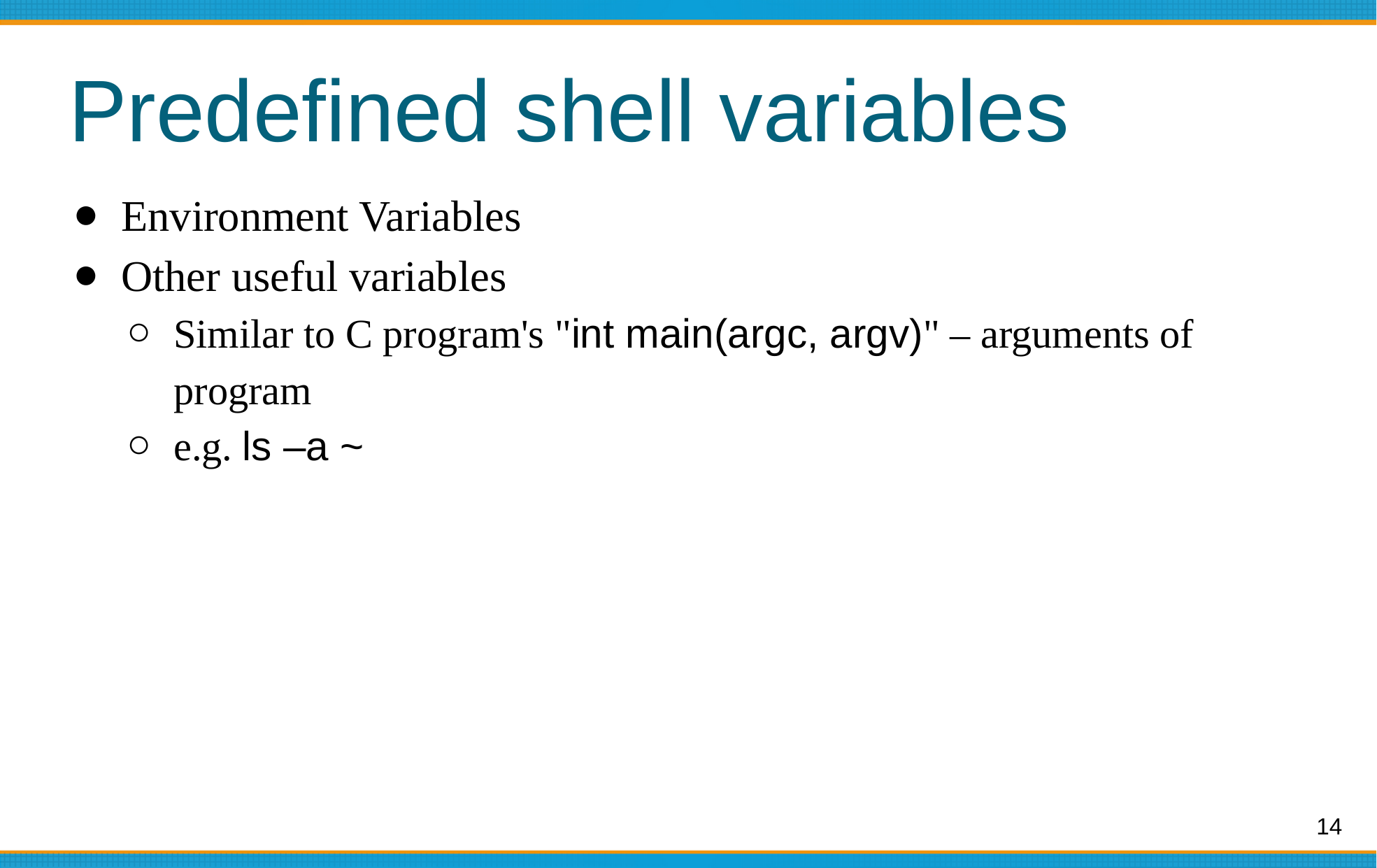

# Predefined shell variables
Environment Variables
Other useful variables
Similar to C program's "int main(argc, argv)" – arguments of program
e.g. ls –a ~

14